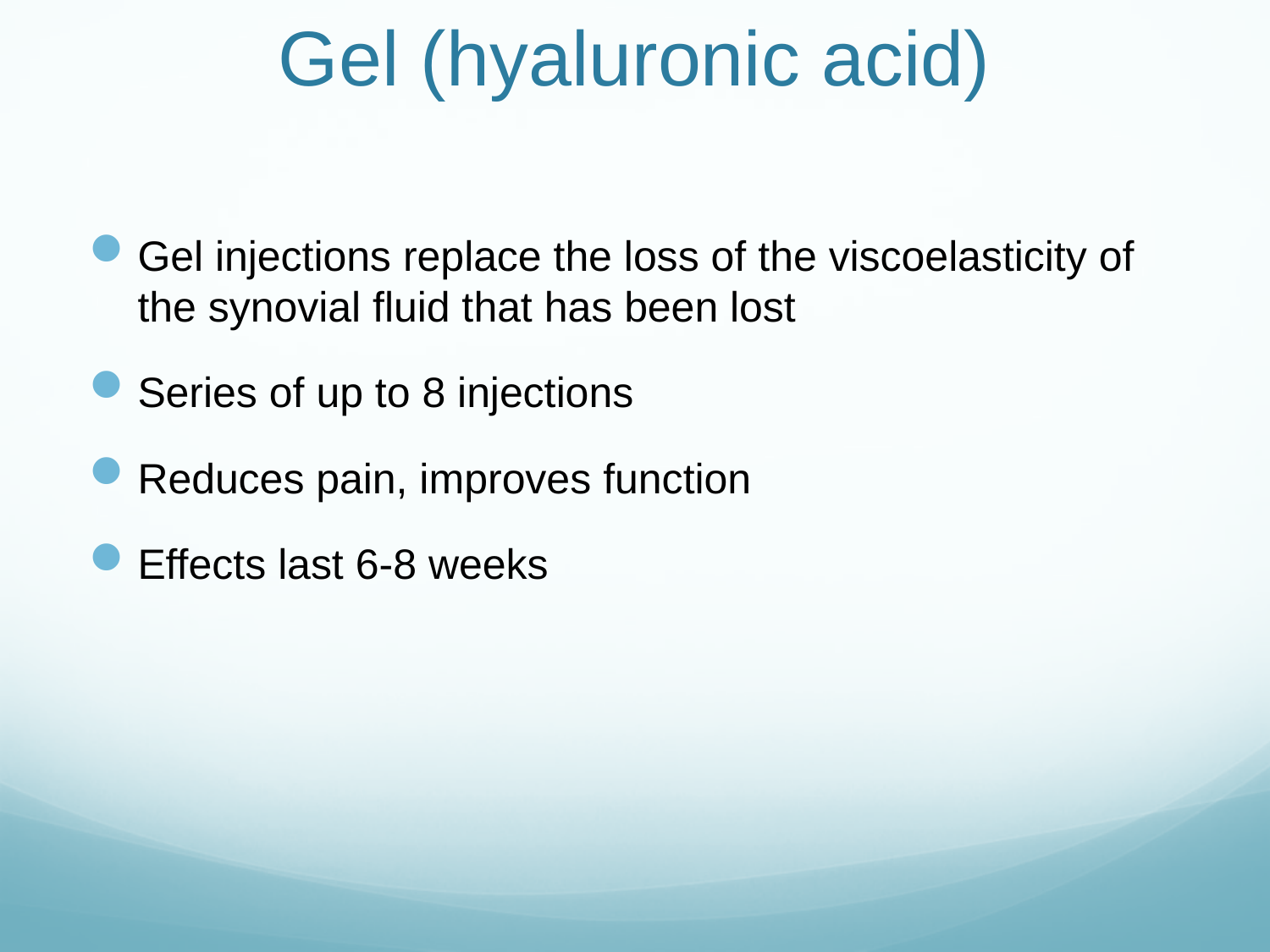

# Gel (hyaluronic acid)
Gel injections replace the loss of the viscoelasticity of the synovial fluid that has been lost
Series of up to 8 injections
Reduces pain, improves function
Effects last 6-8 weeks